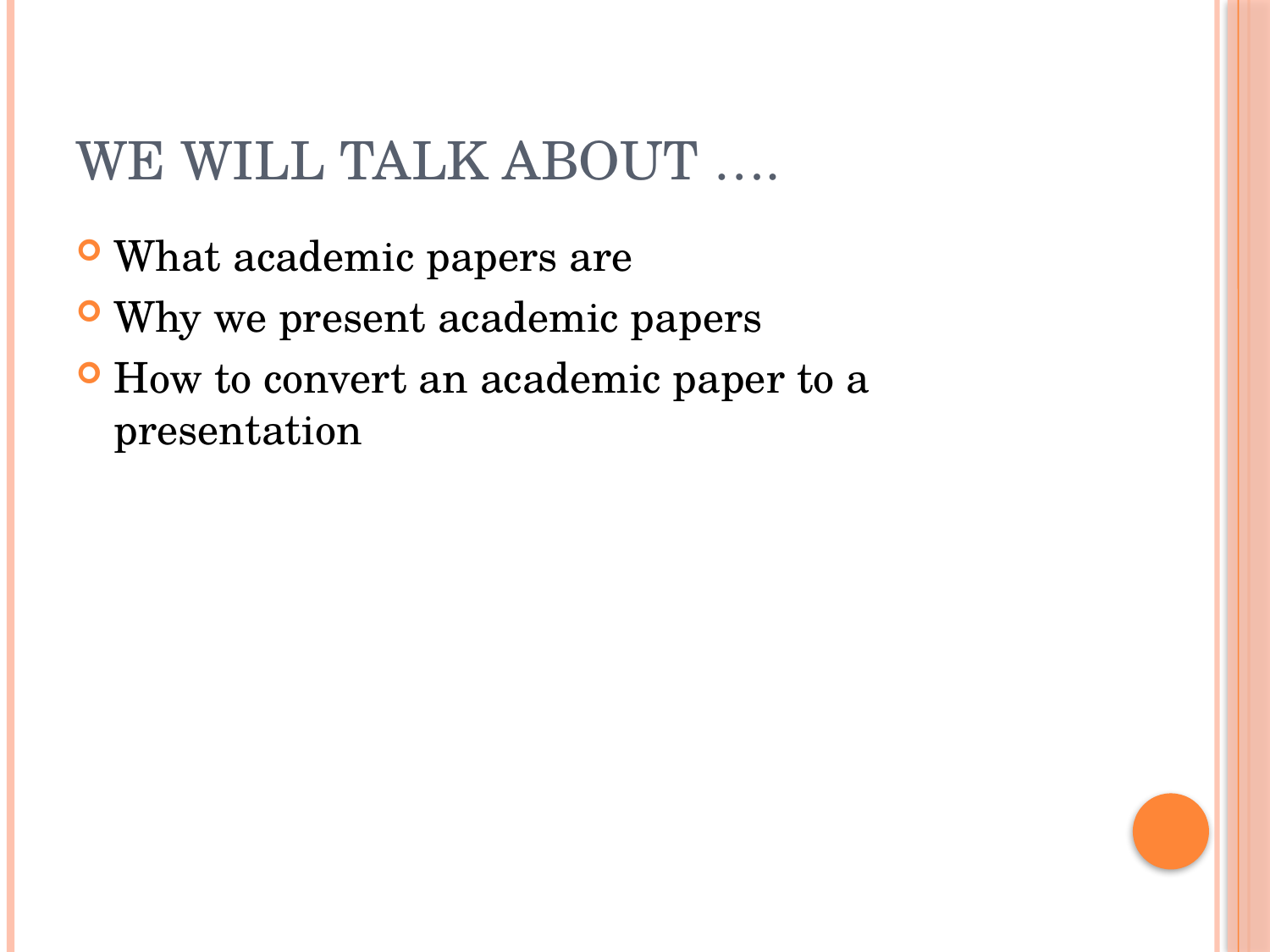

# We will talk about ….
What academic papers are
Why we present academic papers
How to convert an academic paper to a presentation